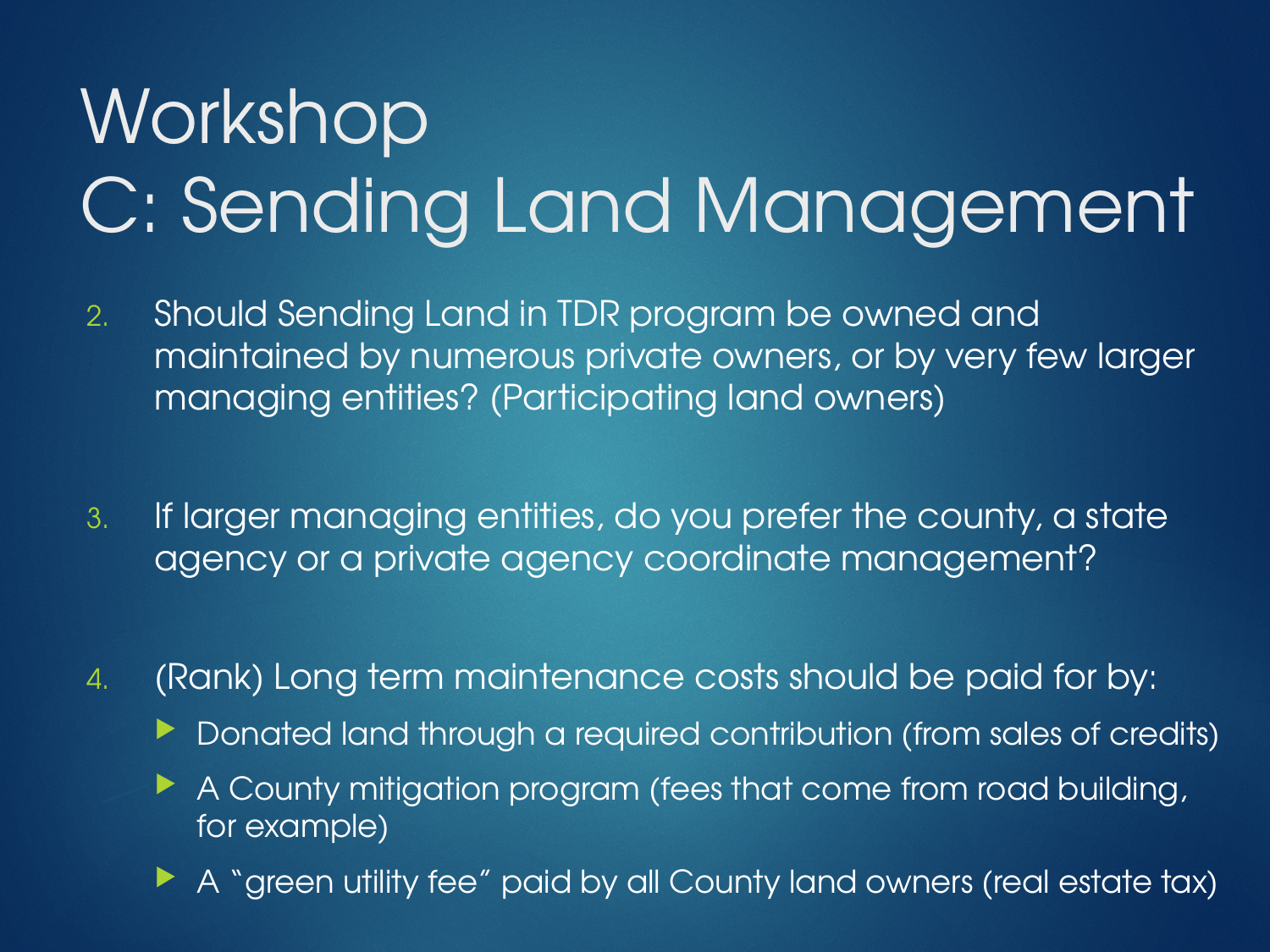

# Workshop C: Sending Land Management
Should Sending Land in TDR program be owned and maintained by numerous private owners, or by very few larger managing entities? (Participating land owners)

If larger managing entities, do you prefer the county, a state agency or a private agency coordinate management?

(Rank) Long term maintenance costs should be paid for by:
Donated land through a required contribution (from sales of credits)
A County mitigation program (fees that come from road building, for example)
A “green utility fee” paid by all County land owners (real estate tax)